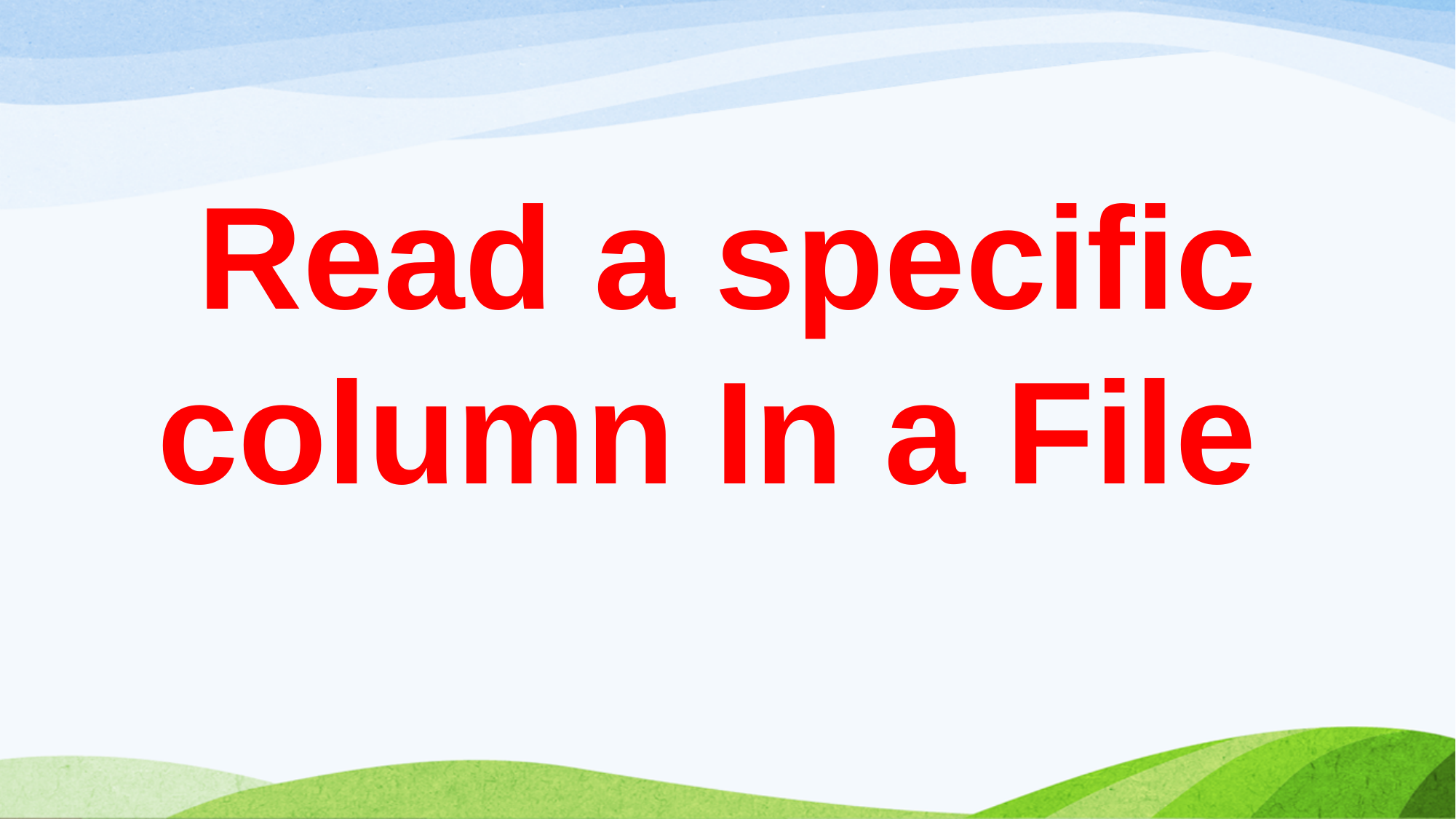

Read a specific column In a File